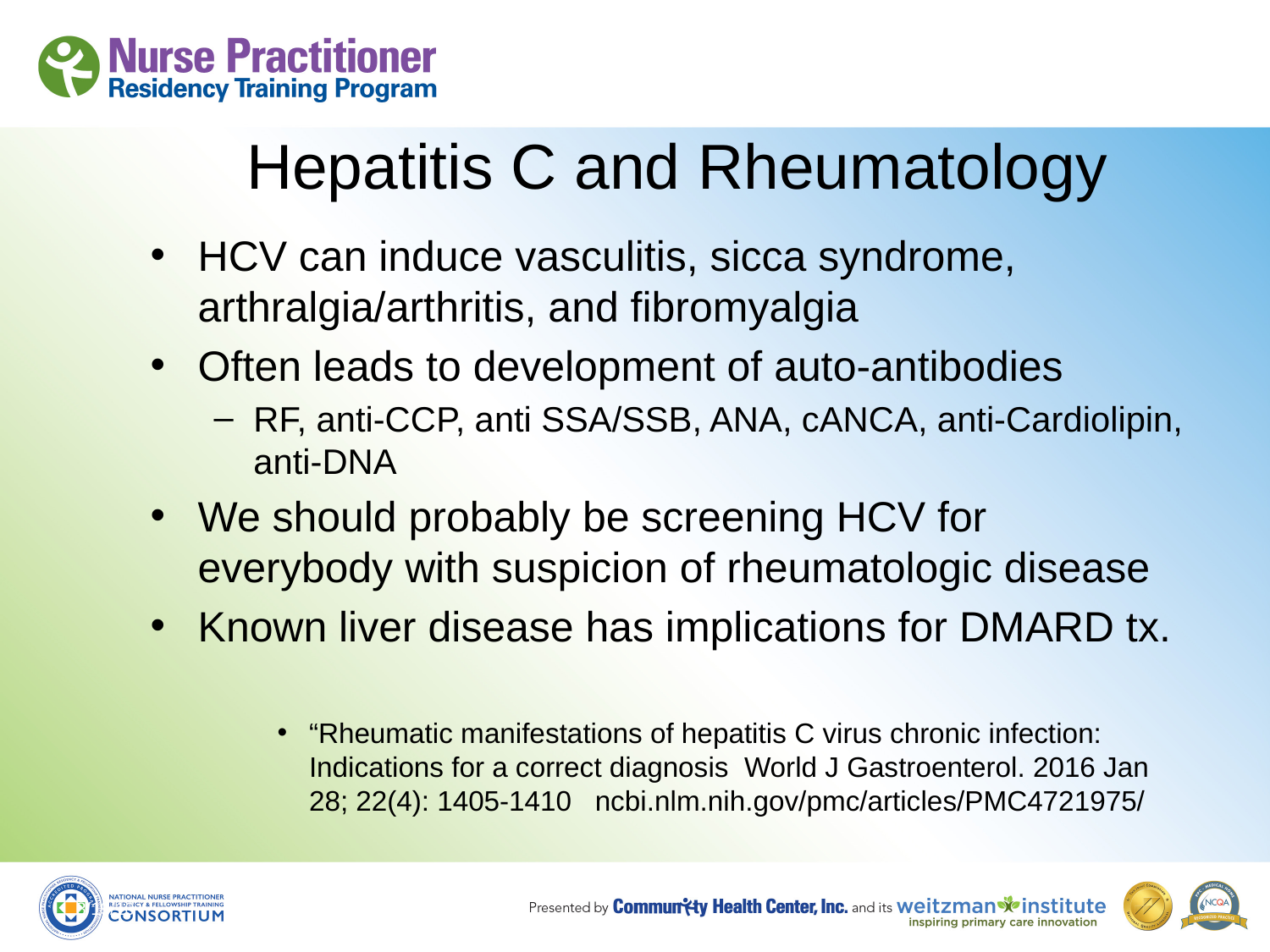

# Hepatitis C and Rheumatology
HCV can induce vasculitis, sicca syndrome, arthralgia/arthritis, and fibromyalgia
Often leads to development of auto-antibodies
RF, anti-CCP, anti SSA/SSB, ANA, cANCA, anti-Cardiolipin, anti-DNA
We should probably be screening HCV for everybody with suspicion of rheumatologic disease
Known liver disease has implications for DMARD tx.

“Rheumatic manifestations of hepatitis C virus chronic infection: Indications for a correct diagnosis  World J Gastroenterol. 2016 Jan 28; 22(4): 1405-1410   ncbi.nlm.nih.gov/pmc/articles/PMC4721975/

8/19/10
41